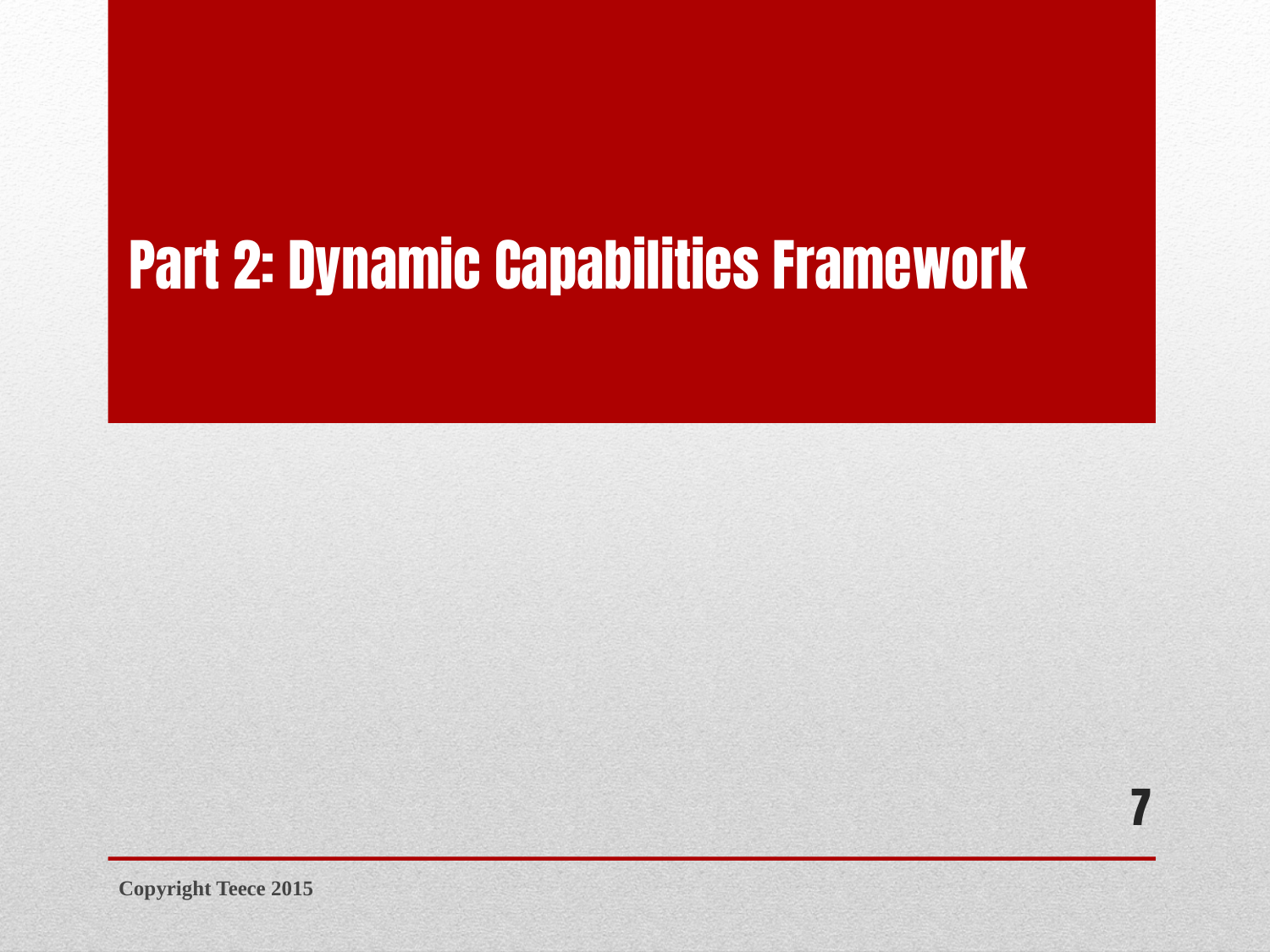

# Part 2: Dynamic Capabilities Framework
7
Copyright Teece 2015